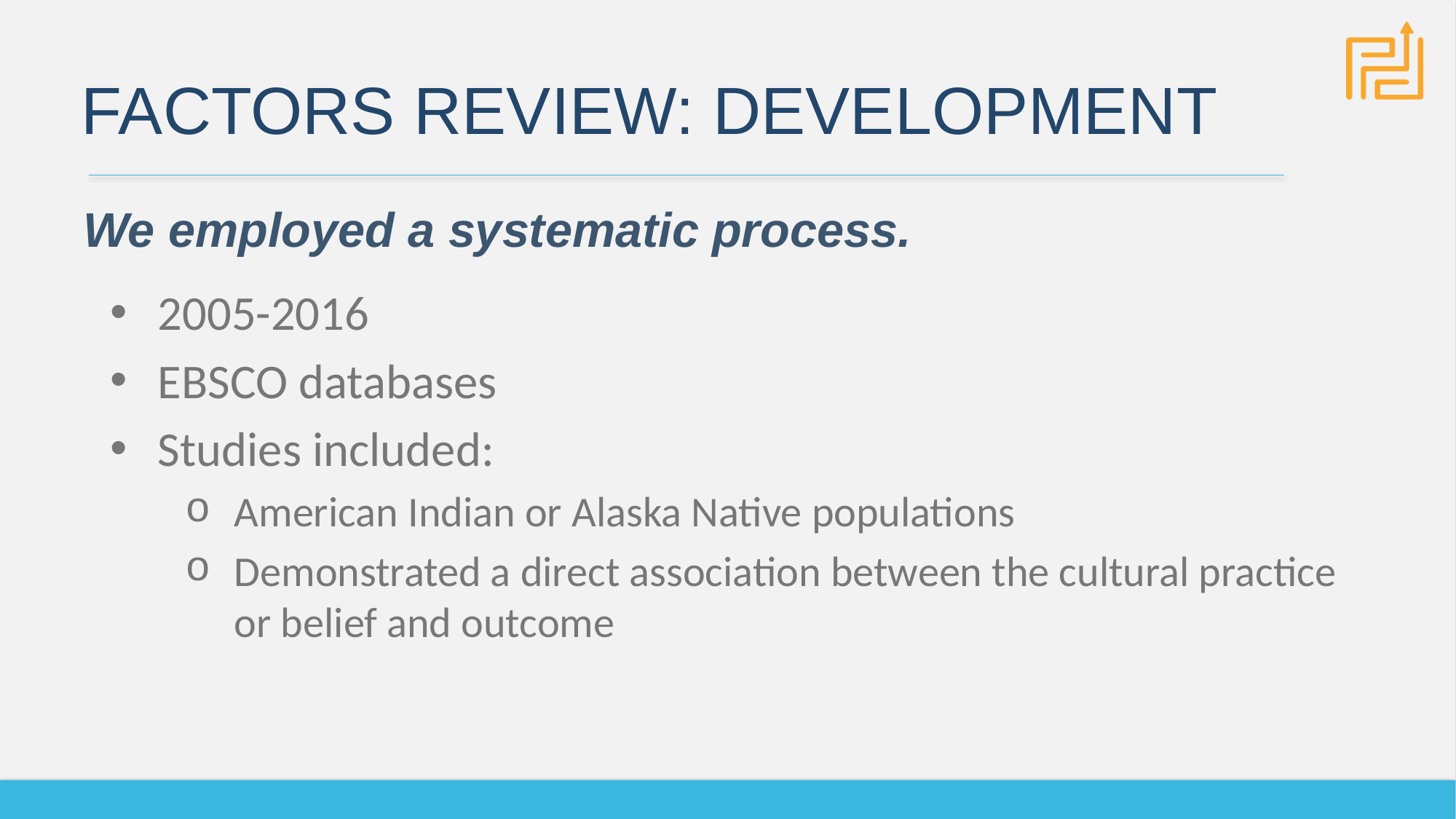

# Factors review: development
We employed a systematic process.
2005-2016
EBSCO databases
Studies included:
American Indian or Alaska Native populations
Demonstrated a direct association between the cultural practice or belief and outcome